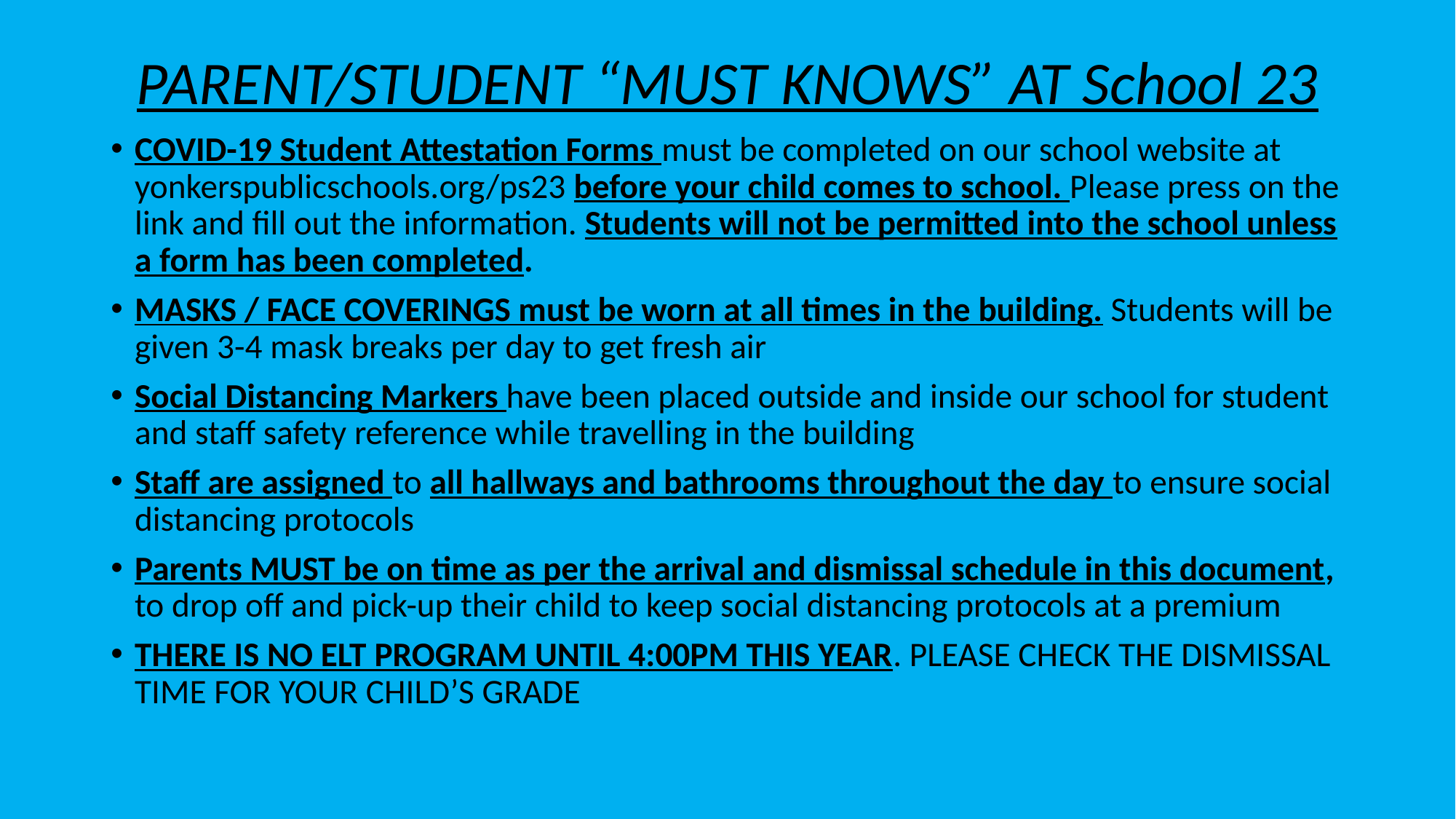

# PARENT/STUDENT “MUST KNOWS” AT School 23
COVID-19 Student Attestation Forms must be completed on our school website at yonkerspublicschools.org/ps23 before your child comes to school. Please press on the link and fill out the information. Students will not be permitted into the school unless a form has been completed.
MASKS / FACE COVERINGS must be worn at all times in the building. Students will be  given 3-4 mask breaks per day to get fresh air
Social Distancing Markers have been placed outside and inside our school for student and staff safety reference while travelling in the building
Staff are assigned to all hallways and bathrooms throughout the day to ensure social distancing protocols
Parents MUST be on time as per the arrival and dismissal schedule in this document, to drop off and pick-up their child to keep social distancing protocols at a premium
THERE IS NO ELT PROGRAM UNTIL 4:00PM THIS YEAR. PLEASE CHECK THE DISMISSAL TIME FOR YOUR CHILD’S GRADE